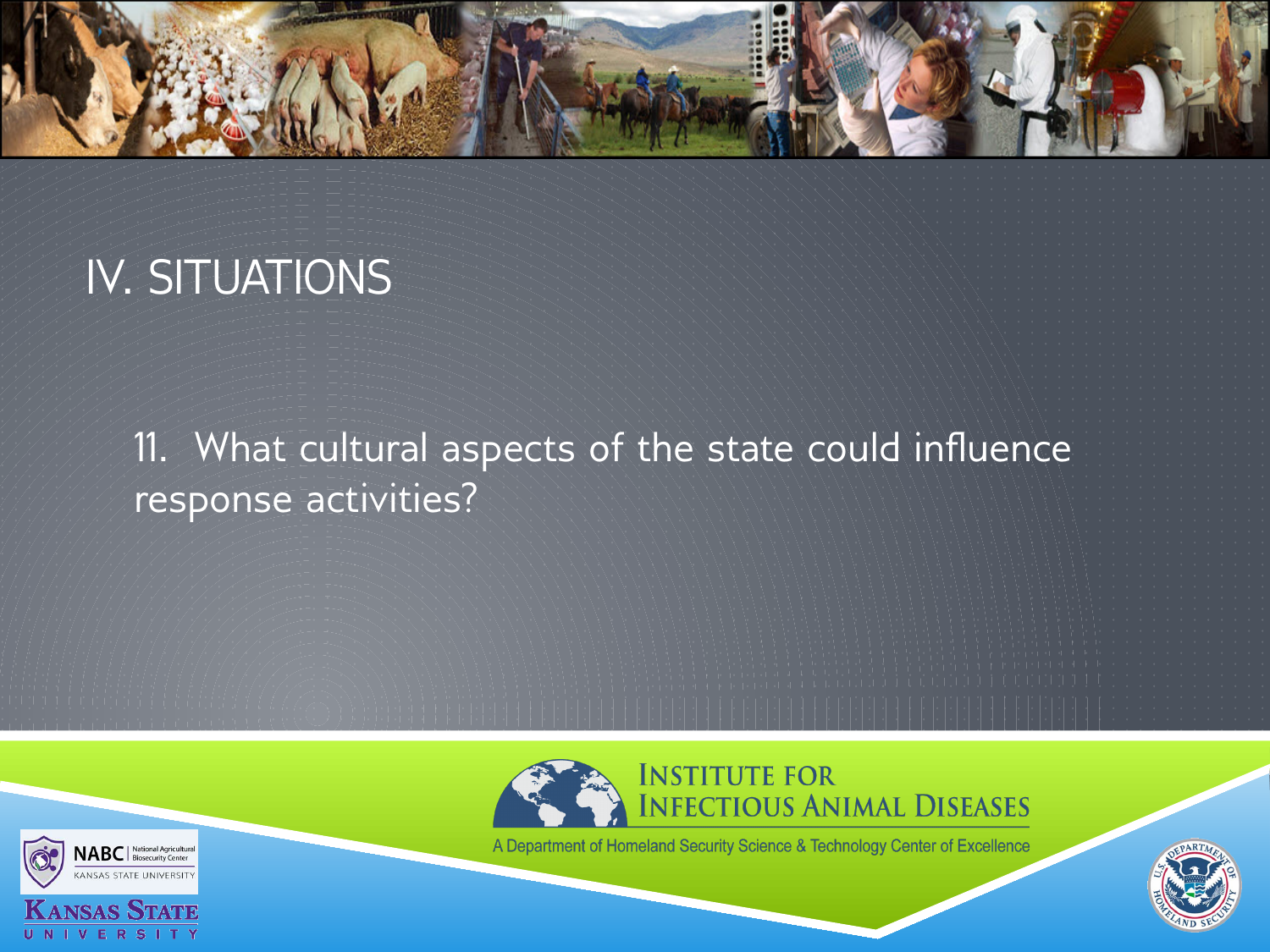

# IV. SITUATIONS
11.  What cultural aspects of the state could influence response activities?